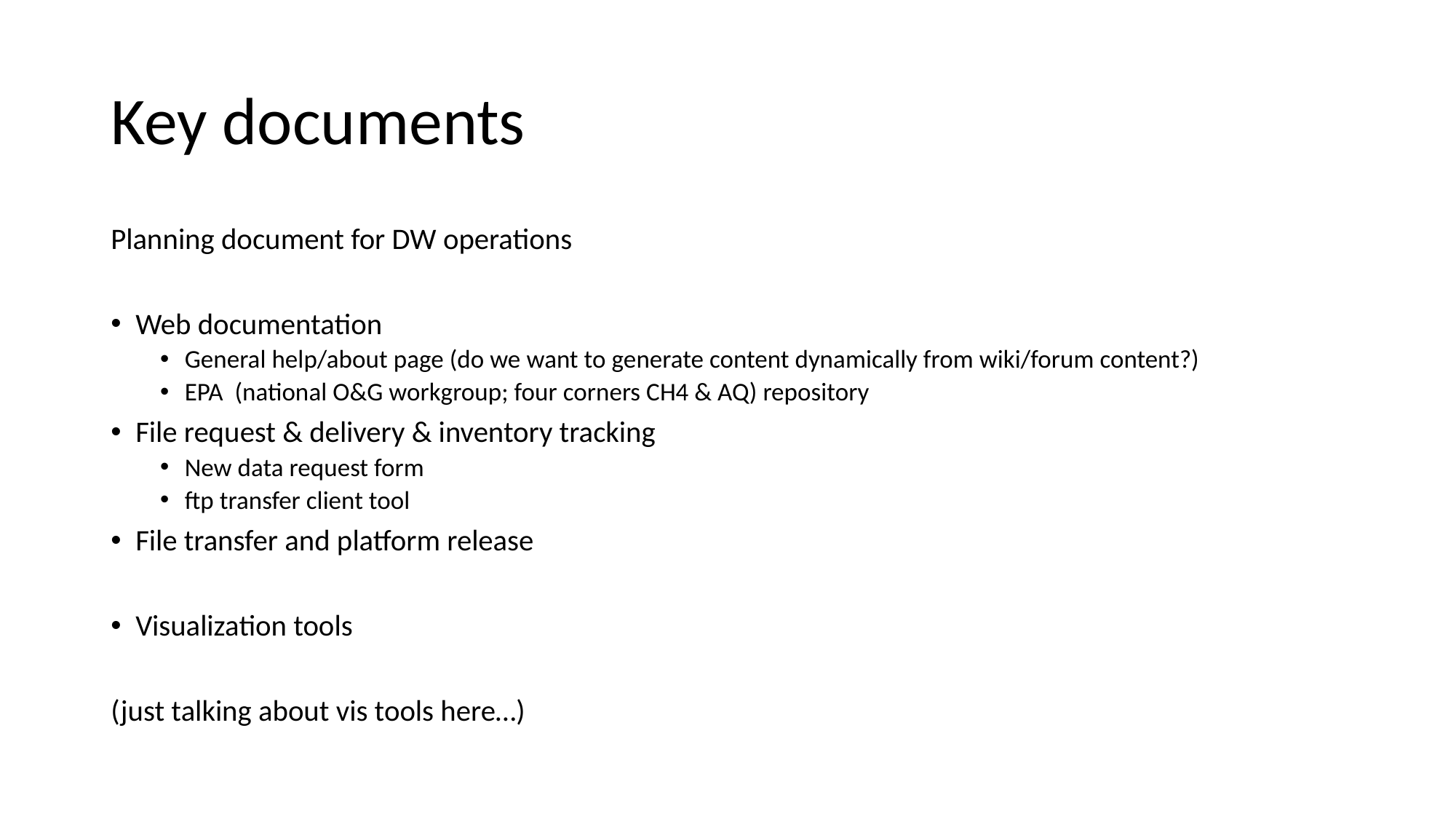

# Key documents
Planning document for DW operations

Web documentation
General help/about page (do we want to generate content dynamically from wiki/forum content?)
EPA  (national O&G workgroup; four corners CH4 & AQ) repository
File request & delivery & inventory tracking
New data request form
ftp transfer client tool
File transfer and platform release

Visualization tools

(just talking about vis tools here…)